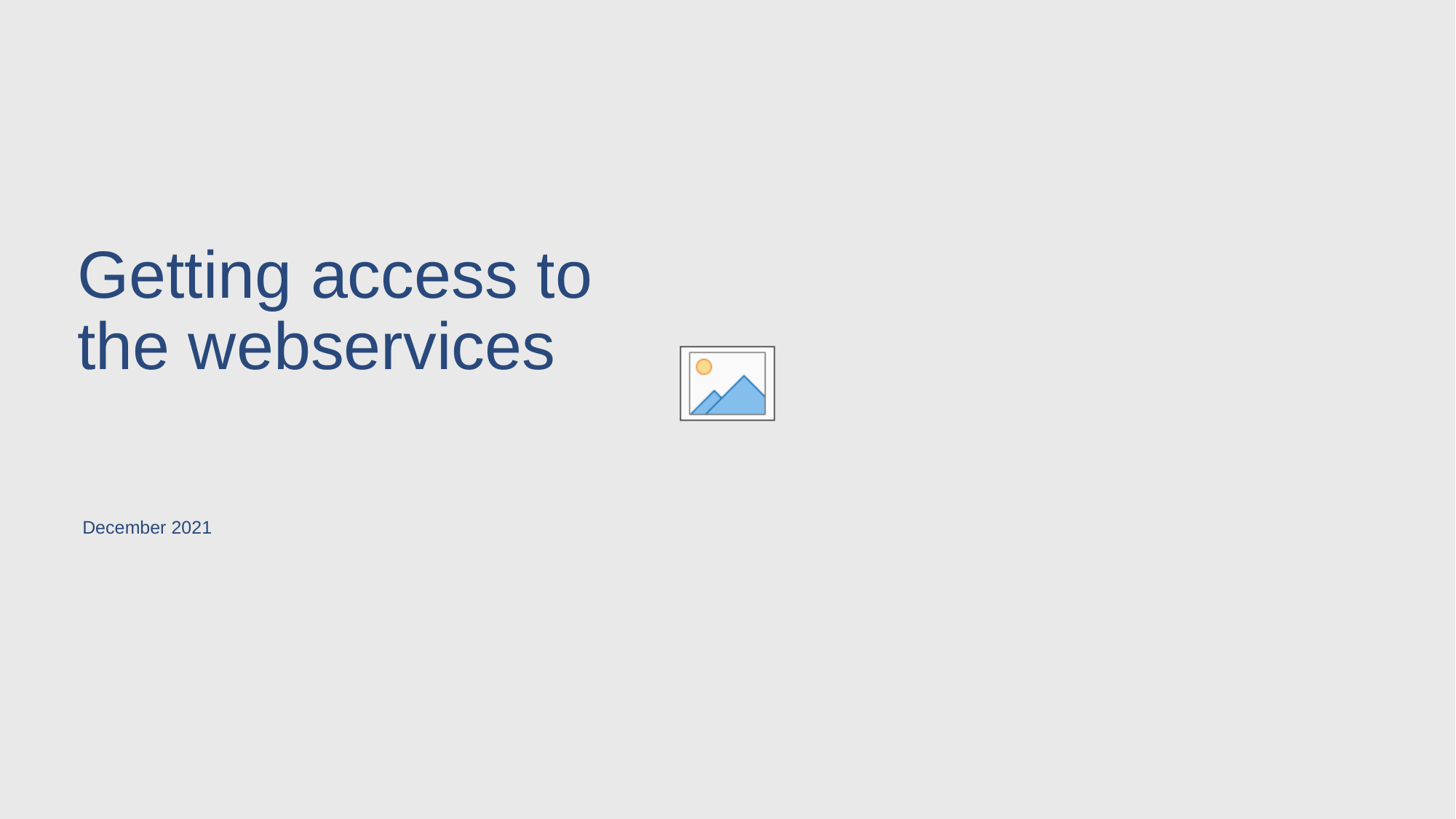

# Getting access to the webservices
 December 2021

19